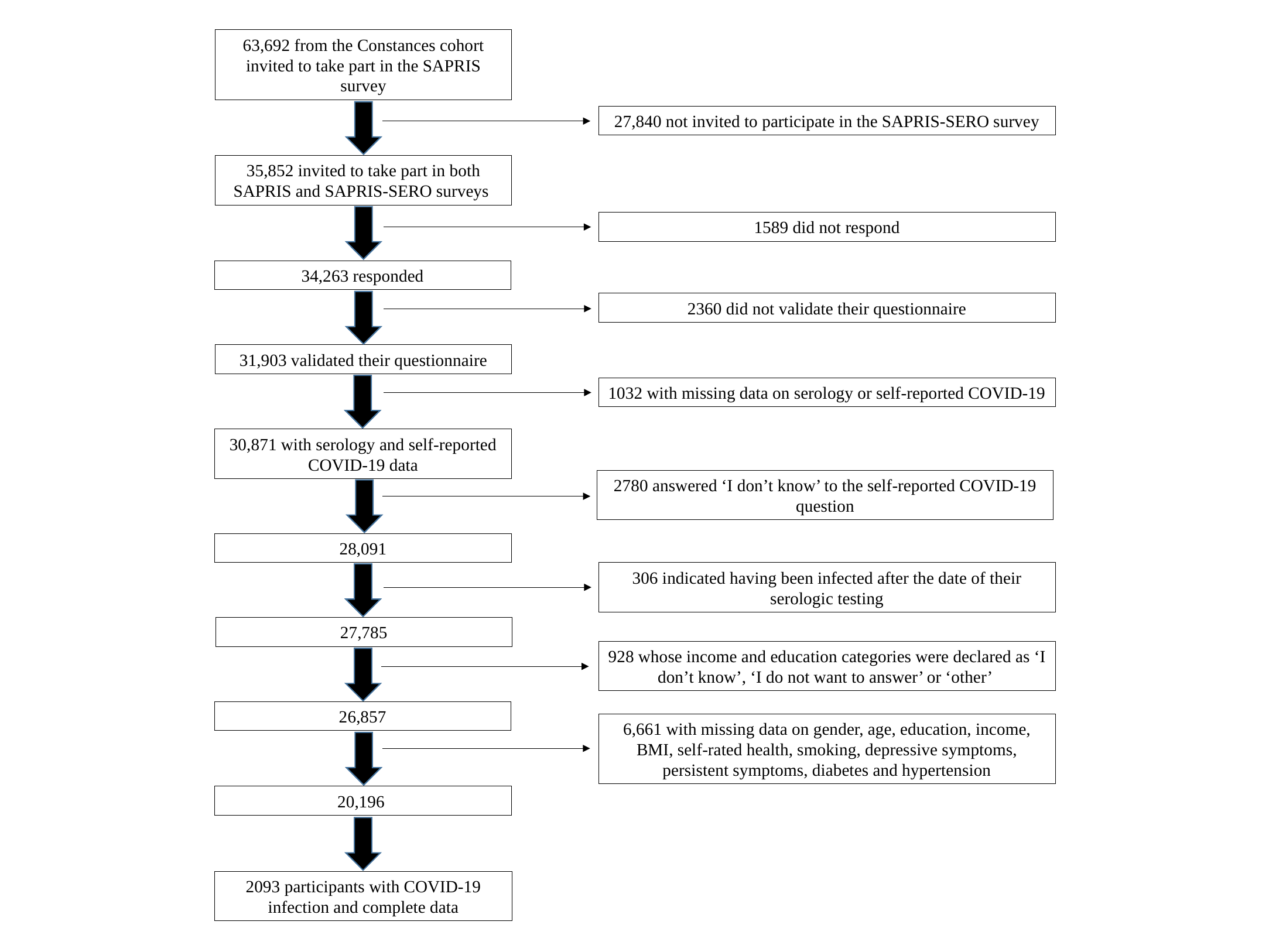

63,692 from the Constances cohort invited to take part in the SAPRIS survey

27,840 not invited to participate in the SAPRIS-SERO survey
35,852 invited to take part in both SAPRIS and SAPRIS-SERO surveys

1589 did not respond
34,263 responded

2360 did not validate their questionnaire
31,903 validated their questionnaire

1032 with missing data on serology or self-reported COVID-19
30,871 with serology and self-reported COVID-19 data
2780 answered ‘I don’t know’ to the self-reported COVID-19 question

28,091
306 indicated having been infected after the date of their serologic testing

27,785
928 whose income and education categories were declared as ‘I don’t know’, ‘I do not want to answer’ or ‘other’

26,857
6,661 with missing data on gender, age, education, income, BMI, self-rated health, smoking, depressive symptoms, persistent symptoms, diabetes and hypertension

20,196

2093 participants with COVID-19 infection and complete data